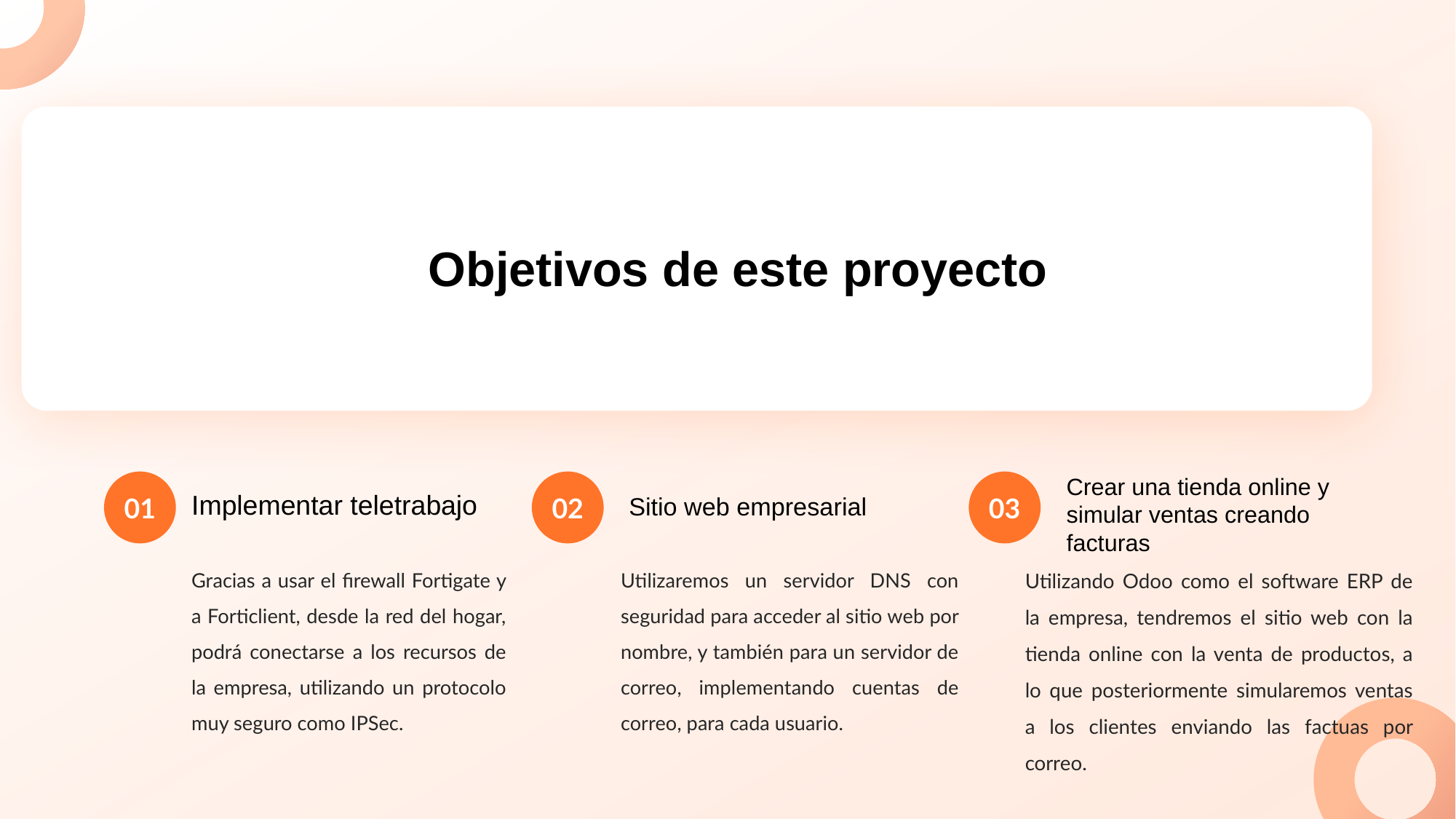

# Objetivos de este proyecto
01
Implementar teletrabajo
02
Sitio web empresarial
03
Crear una tienda online y simular ventas creando facturas
Gracias a usar el firewall Fortigate y a Forticlient, desde la red del hogar, podrá conectarse a los recursos de la empresa, utilizando un protocolo muy seguro como IPSec.
Utilizaremos un servidor DNS con seguridad para acceder al sitio web por nombre, y también para un servidor de correo, implementando cuentas de correo, para cada usuario.
Utilizando Odoo como el software ERP de la empresa, tendremos el sitio web con la tienda online con la venta de productos, a lo que posteriormente simularemos ventas a los clientes enviando las factuas por correo.